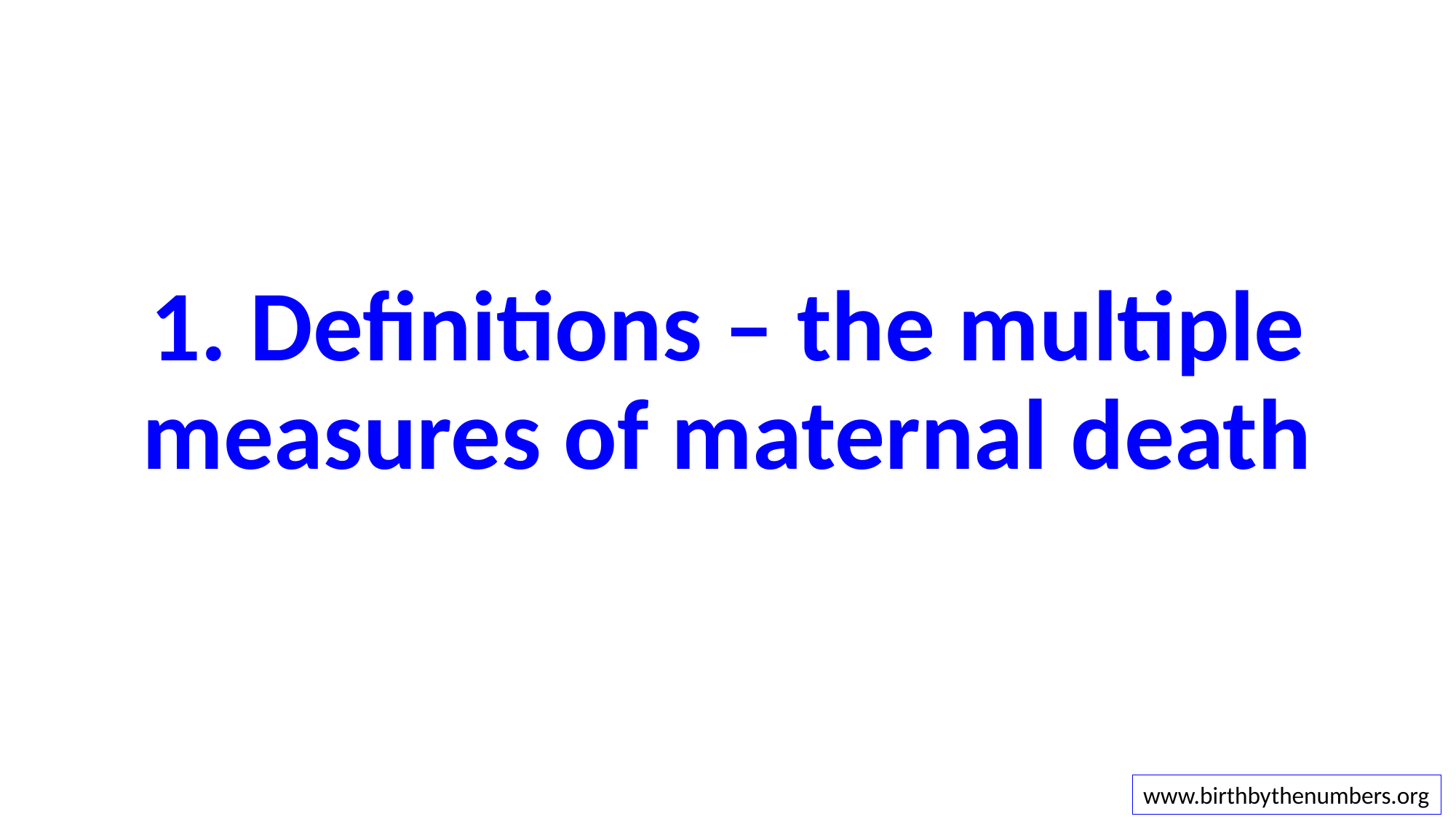

# 1. Definitions – the multiple measures of maternal death
www.birthbythenumbers.org